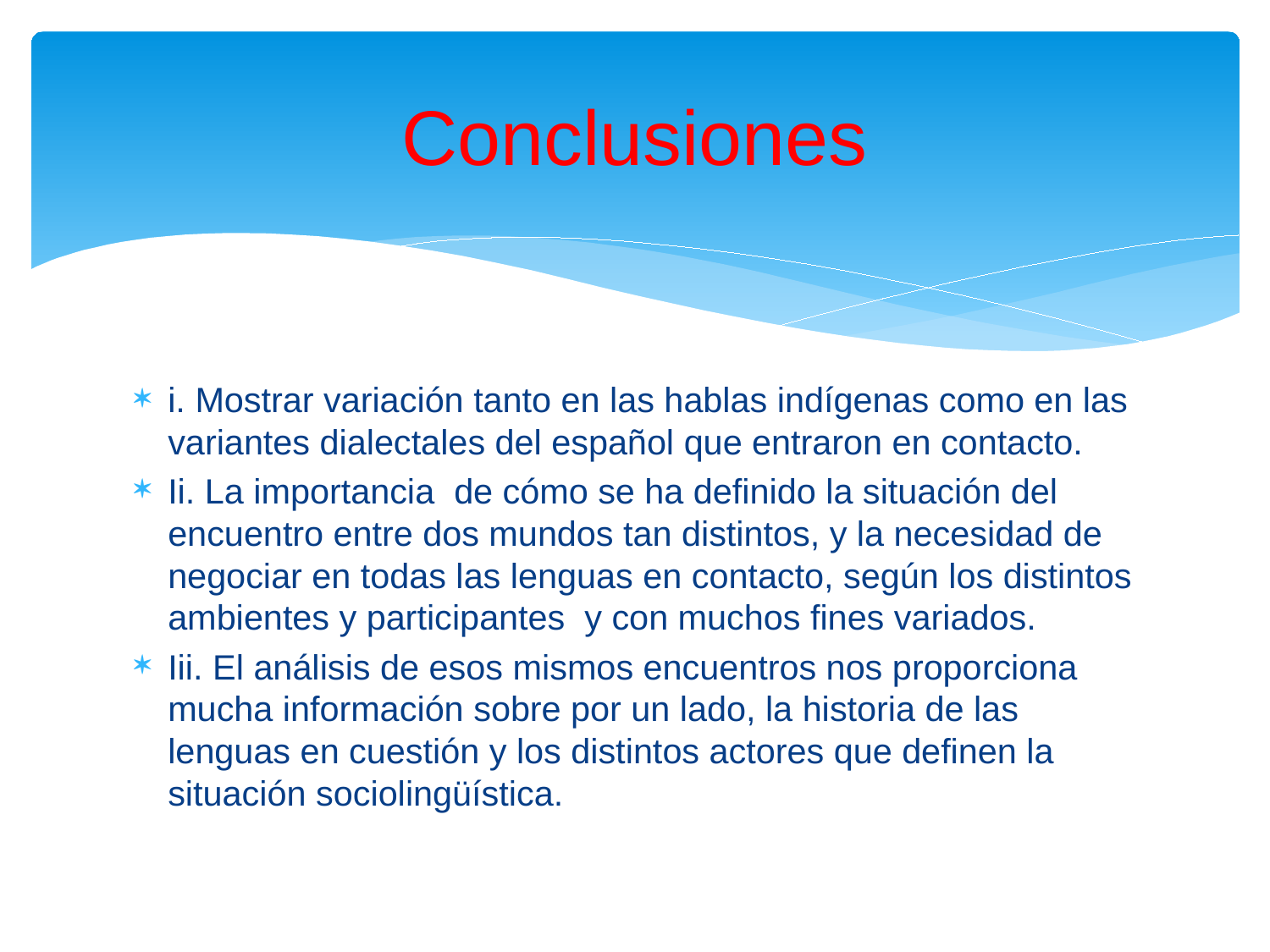

# Conclusiones
i. Mostrar variación tanto en las hablas indígenas como en las variantes dialectales del español que entraron en contacto.
Ii. La importancia  de cómo se ha definido la situación del encuentro entre dos mundos tan distintos, y la necesidad de negociar en todas las lenguas en contacto, según los distintos ambientes y participantes  y con muchos fines variados.
Iii. El análisis de esos mismos encuentros nos proporciona mucha información sobre por un lado, la historia de las lenguas en cuestión y los distintos actores que definen la situación sociolingüística.